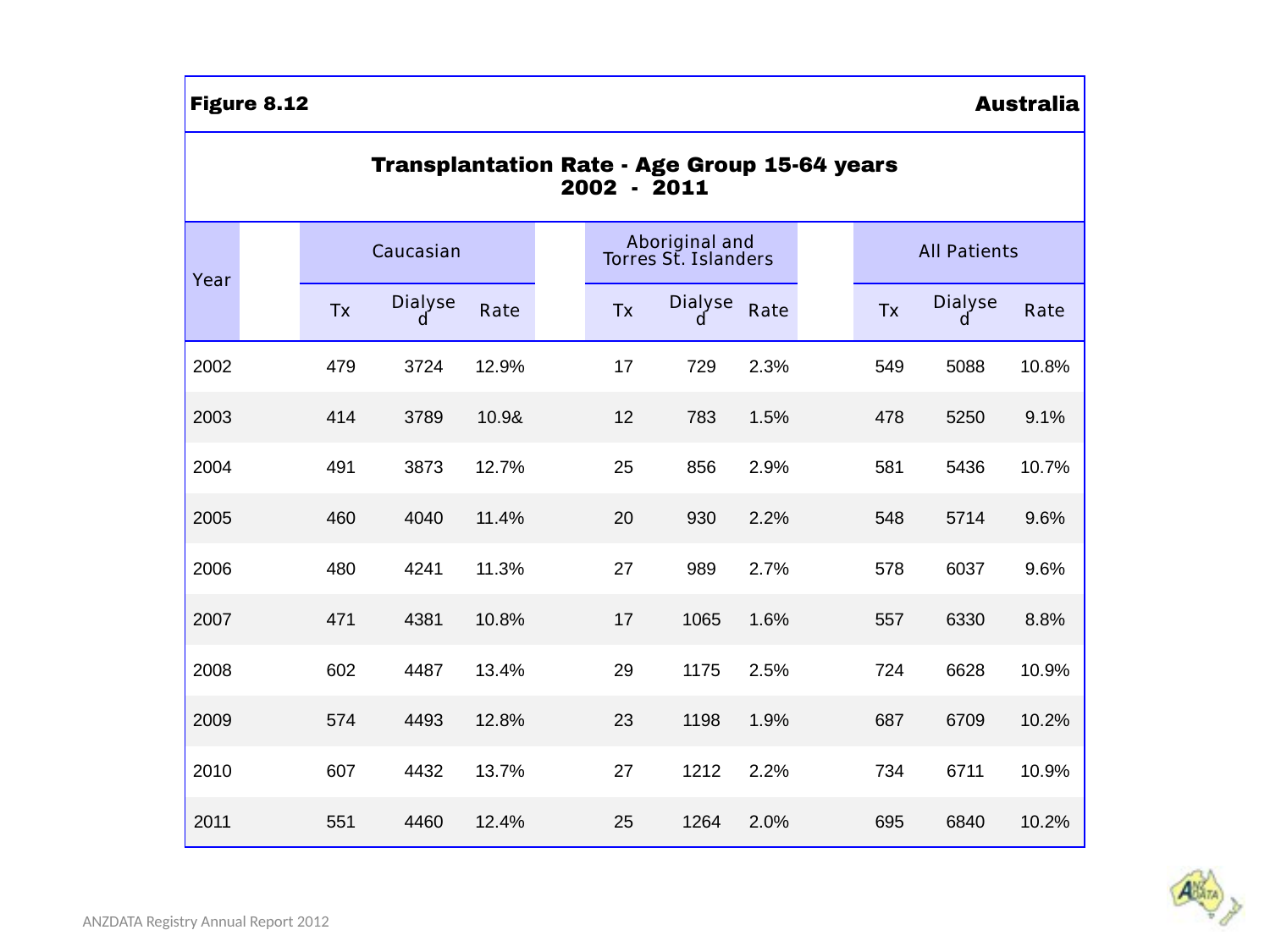

| Figure 8.12 |  |  |  |  |  |  |  |  |  |  | Australia |  |
| --- | --- | --- | --- | --- | --- | --- | --- | --- | --- | --- | --- | --- |
| Transplantation Rate - Age Group 15-64 years 2002 - 2011 |  |  |  |  |  |  |  |  |  |  |  |  |
| Year |  | Caucasian |  |  |  | Aboriginal and Torres St. Islanders |  |  |  | All Patients |  |  |
|  |  | Tx | Dialysed | Rate |  | Tx | Dialysed | Rate |  | Tx | Dialysed | Rate |
| 2002 |  | 479 | 3724 | 12.9% |  | 17 | 729 | 2.3% |  | 549 | 5088 | 10.8% |
| 2003 |  | 414 | 3789 | 10.9& |  | 12 | 783 | 1.5% |  | 478 | 5250 | 9.1% |
| 2004 |  | 491 | 3873 | 12.7% |  | 25 | 856 | 2.9% |  | 581 | 5436 | 10.7% |
| 2005 |  | 460 | 4040 | 11.4% |  | 20 | 930 | 2.2% |  | 548 | 5714 | 9.6% |
| 2006 |  | 480 | 4241 | 11.3% |  | 27 | 989 | 2.7% |  | 578 | 6037 | 9.6% |
| 2007 |  | 471 | 4381 | 10.8% |  | 17 | 1065 | 1.6% |  | 557 | 6330 | 8.8% |
| 2008 |  | 602 | 4487 | 13.4% |  | 29 | 1175 | 2.5% |  | 724 | 6628 | 10.9% |
| 2009 |  | 574 | 4493 | 12.8% |  | 23 | 1198 | 1.9% |  | 687 | 6709 | 10.2% |
| 2010 |  | 607 | 4432 | 13.7% |  | 27 | 1212 | 2.2% |  | 734 | 6711 | 10.9% |
| 2011 |  | 551 | 4460 | 12.4% |  | 25 | 1264 | 2.0% |  | 695 | 6840 | 10.2% |

ANZDATA Registry Annual Report 2012